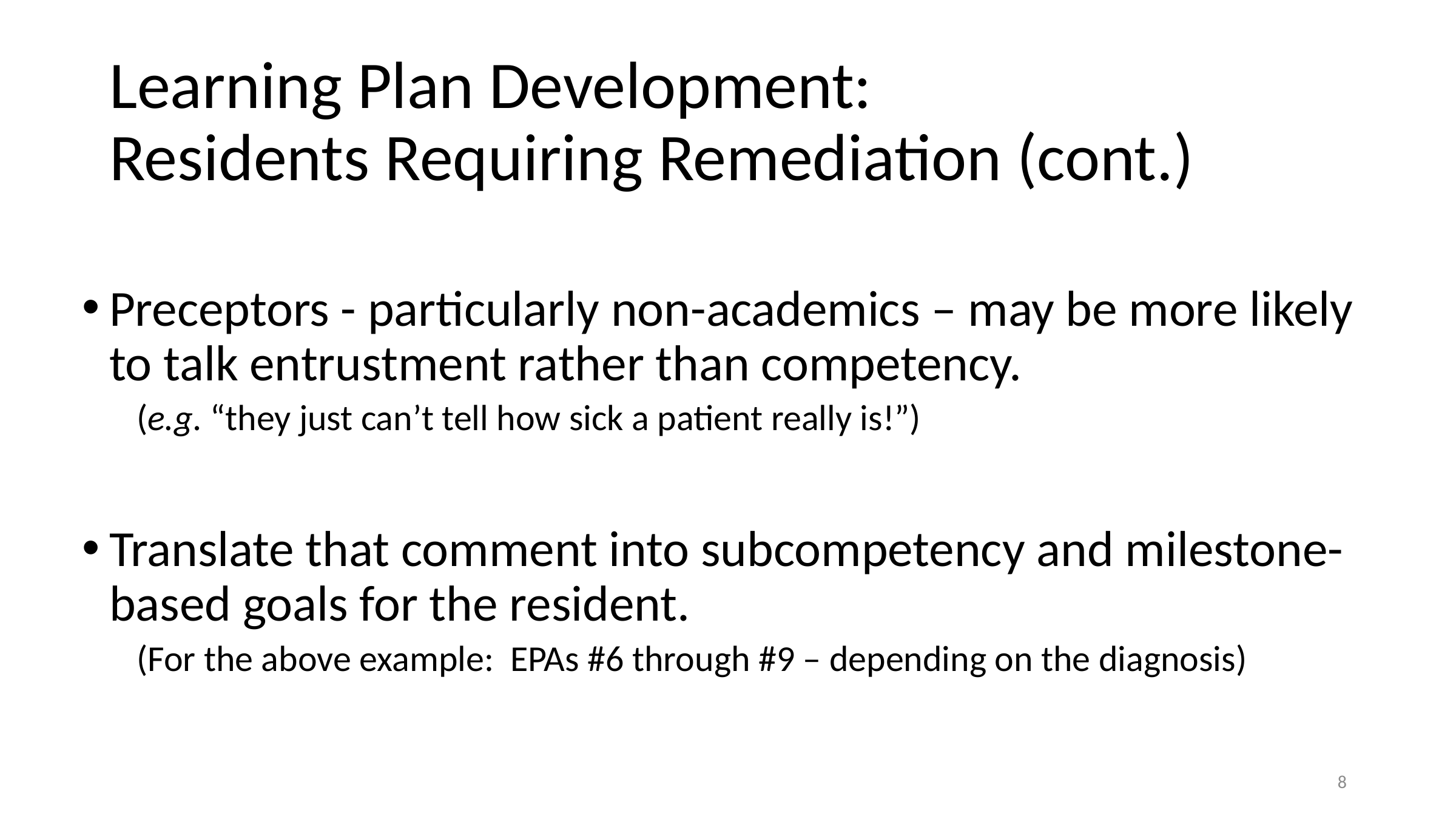

# Learning Plan Development: Residents Requiring Remediation (cont.)

Preceptors - particularly non-academics – may be more likely to talk entrustment rather than competency.
(e.g. “they just can’t tell how sick a patient really is!”)

Translate that comment into subcompetency and milestone-based goals for the resident.
(For the above example:  EPAs #6 through #9 – depending on the diagnosis)
8